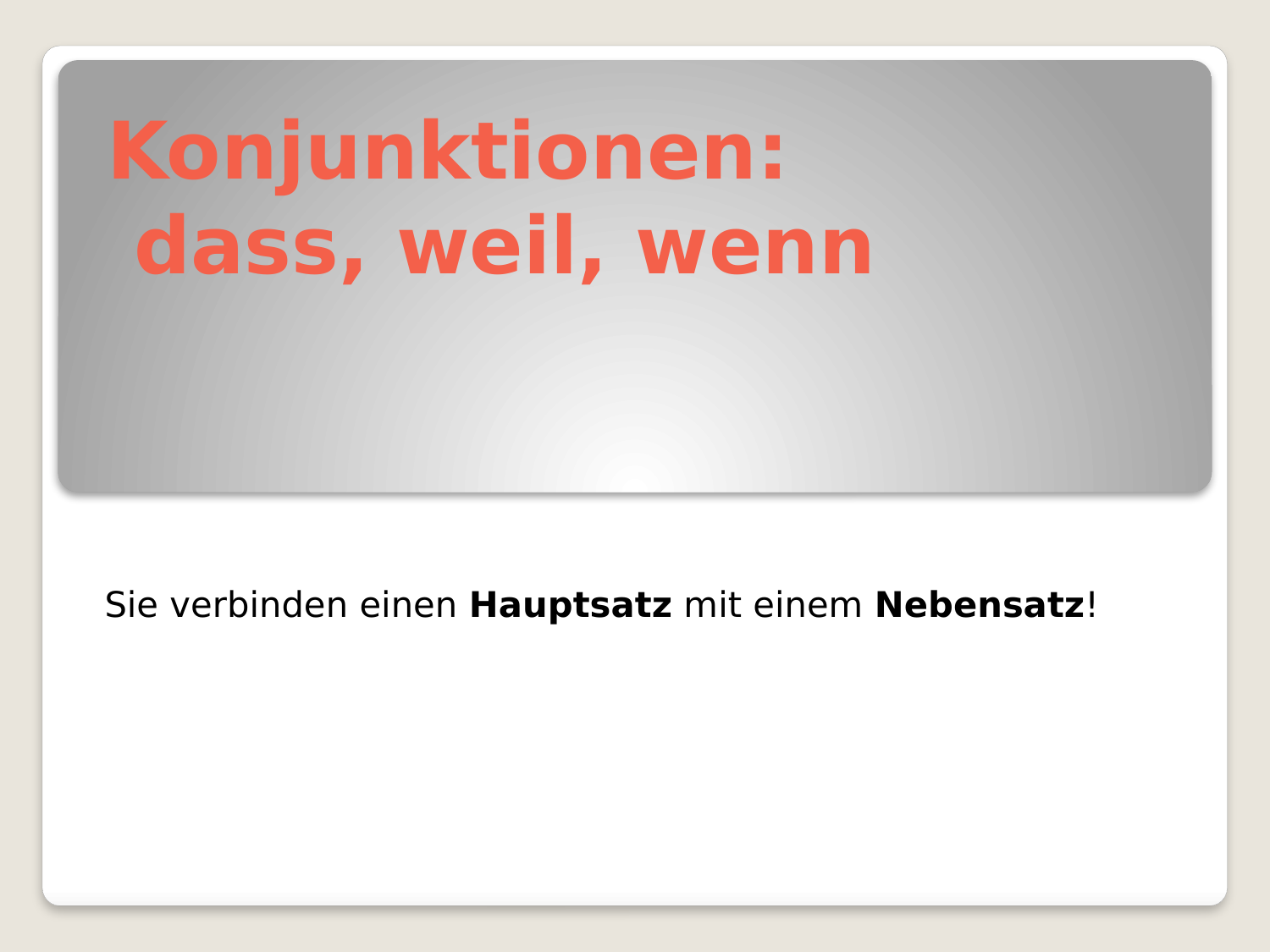

# Konjunktionen: dass, weil, wenn
Sie verbinden einen Hauptsatz mit einem Nebensatz!